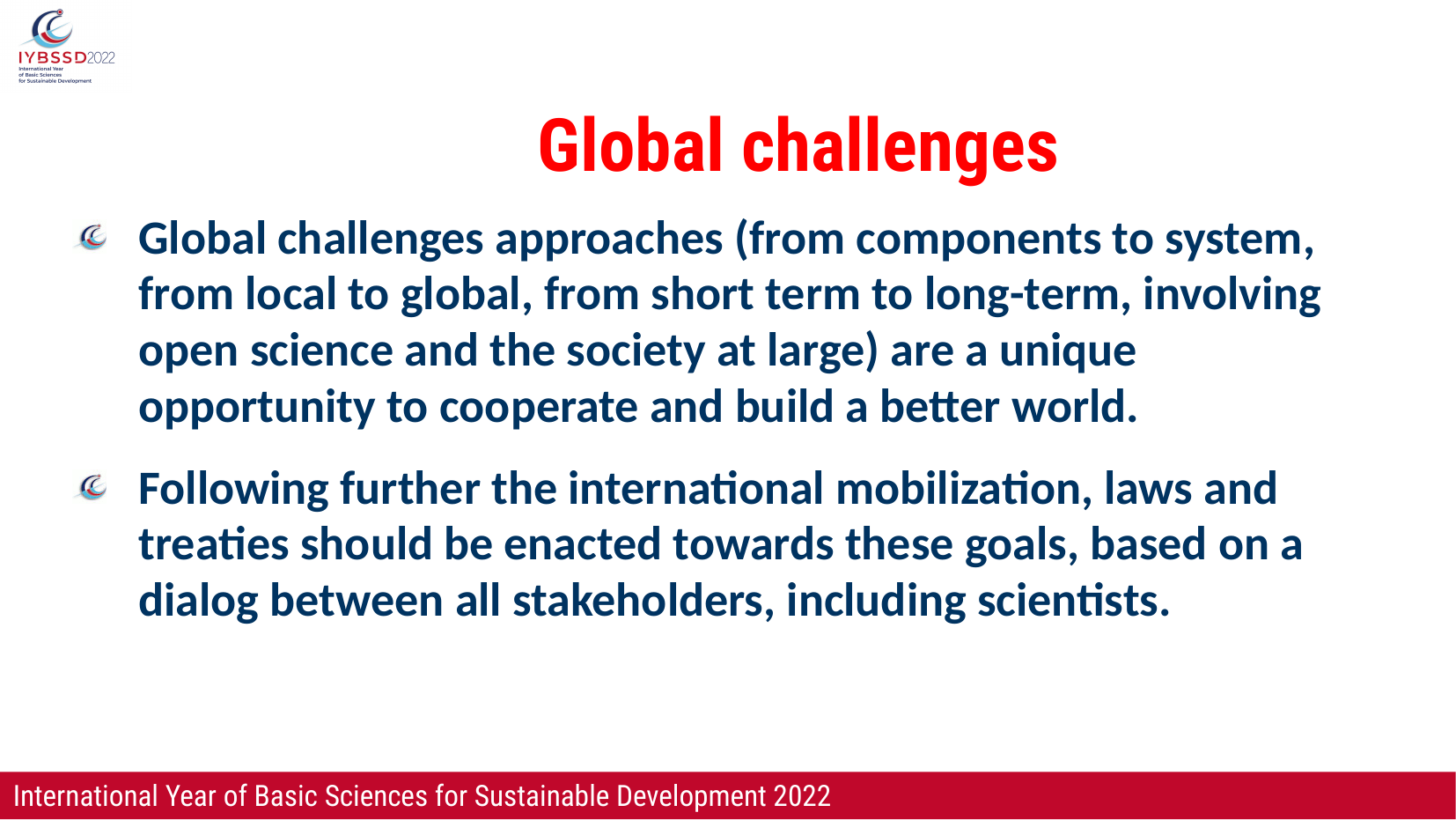

# Global challenges
Global challenges approaches (from components to system, from local to global, from short term to long-term, involving open science and the society at large) are a unique opportunity to cooperate and build a better world.
Following further the international mobilization, laws and treaties should be enacted towards these goals, based on a dialog between all stakeholders, including scientists.